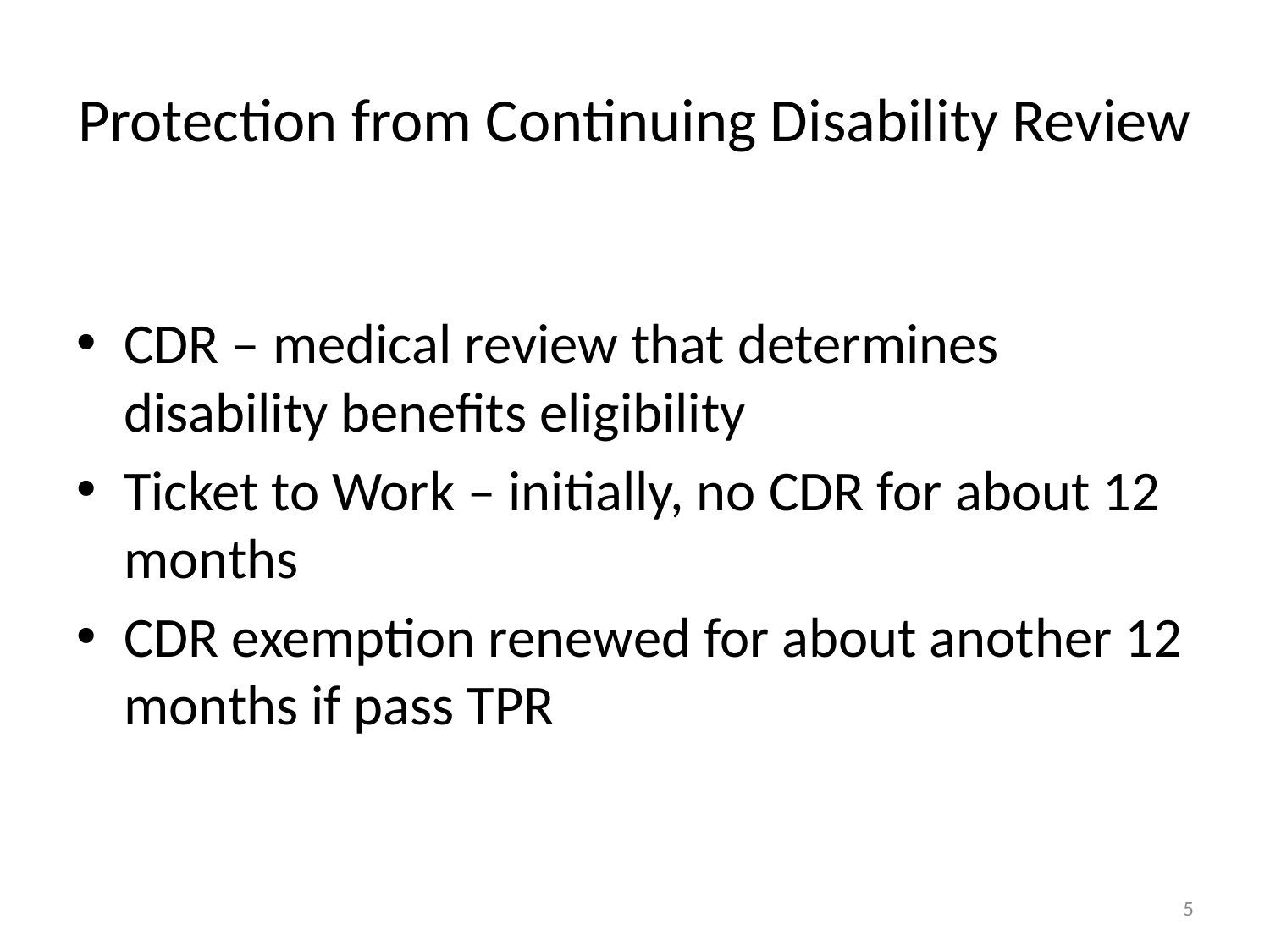

# Protection from Continuing Disability Review

CDR – medical review that determines disability benefits eligibility
Ticket to Work – initially, no CDR for about 12 months
CDR exemption renewed for about another 12 months if pass TPR

5